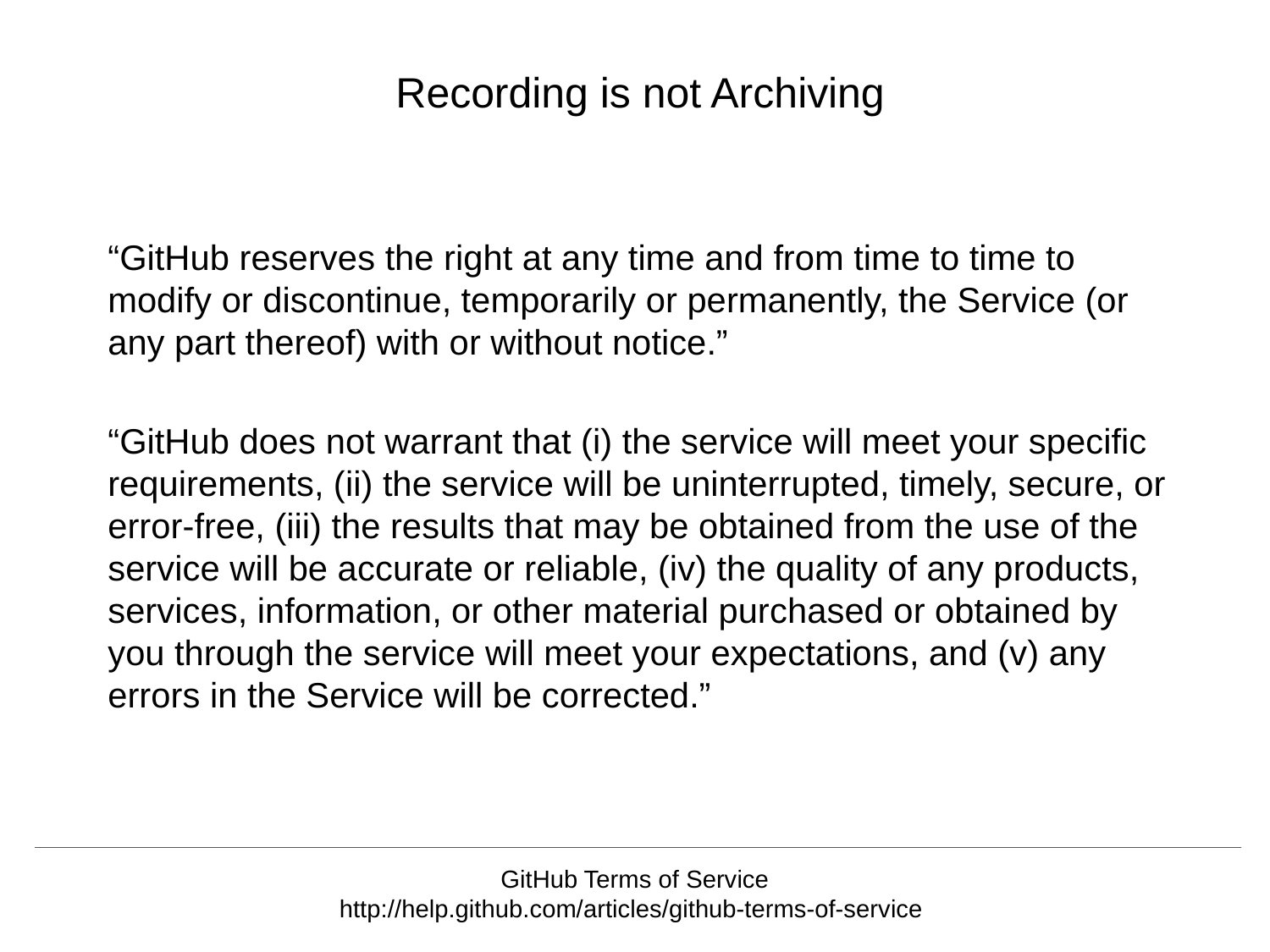

# Recording is not Archiving
“GitHub reserves the right at any time and from time to time to modify or discontinue, temporarily or permanently, the Service (or any part thereof) with or without notice.”

“GitHub does not warrant that (i) the service will meet your specific requirements, (ii) the service will be uninterrupted, timely, secure, or error-free, (iii) the results that may be obtained from the use of the service will be accurate or reliable, (iv) the quality of any products, services, information, or other material purchased or obtained by you through the service will meet your expectations, and (v) any errors in the Service will be corrected.”
GitHub Terms of Service
http://help.github.com/articles/github-terms-of-service